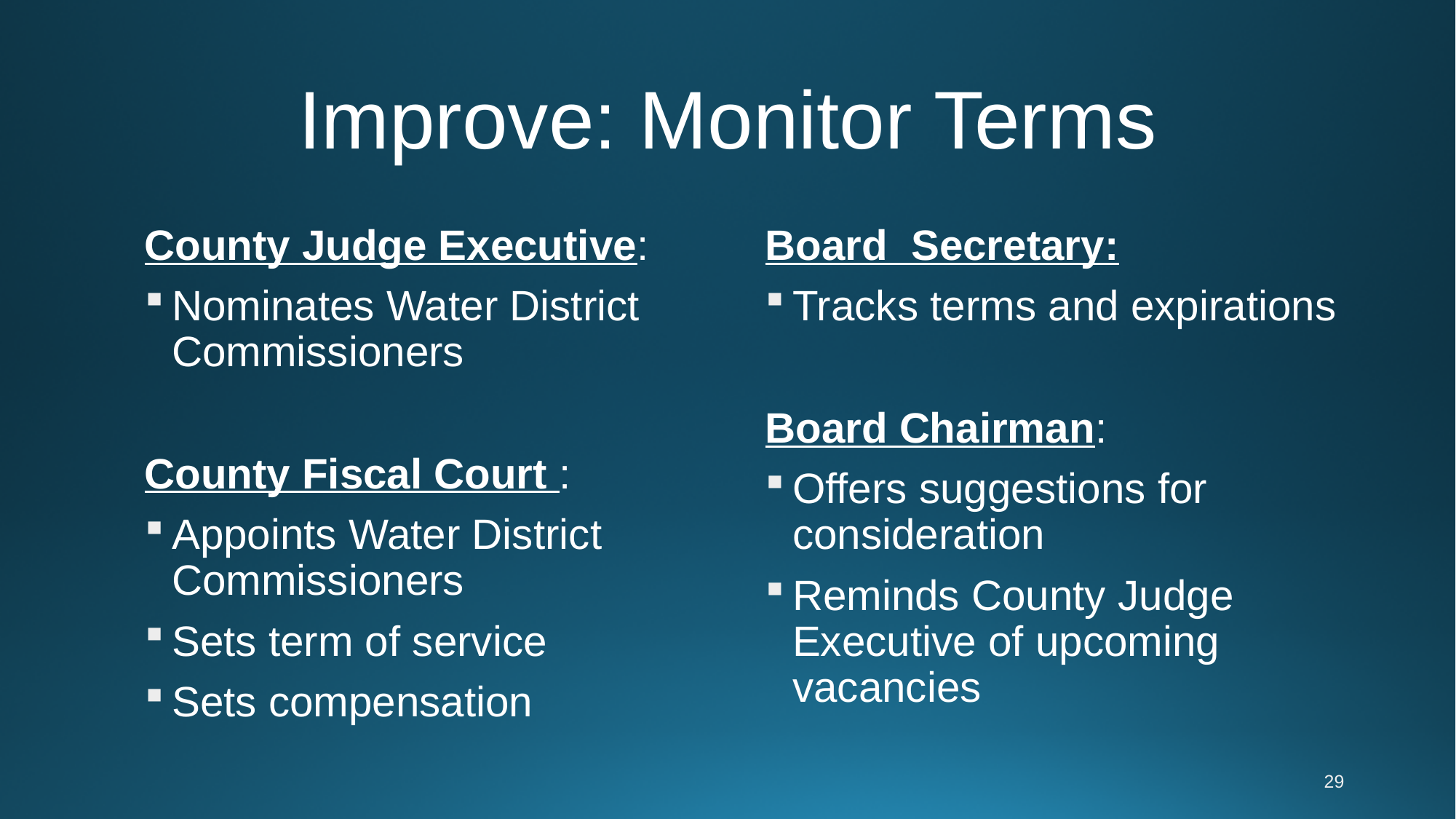

# Improve: Monitor Terms
Board  Secretary:
Tracks terms and expirations

Board Chairman:
Offers suggestions for consideration
Reminds County Judge Executive of upcoming vacancies

County Judge Executive:
Nominates Water District Commissioners

County Fiscal Court :
Appoints Water District Commissioners
Sets term of service
Sets compensation

29